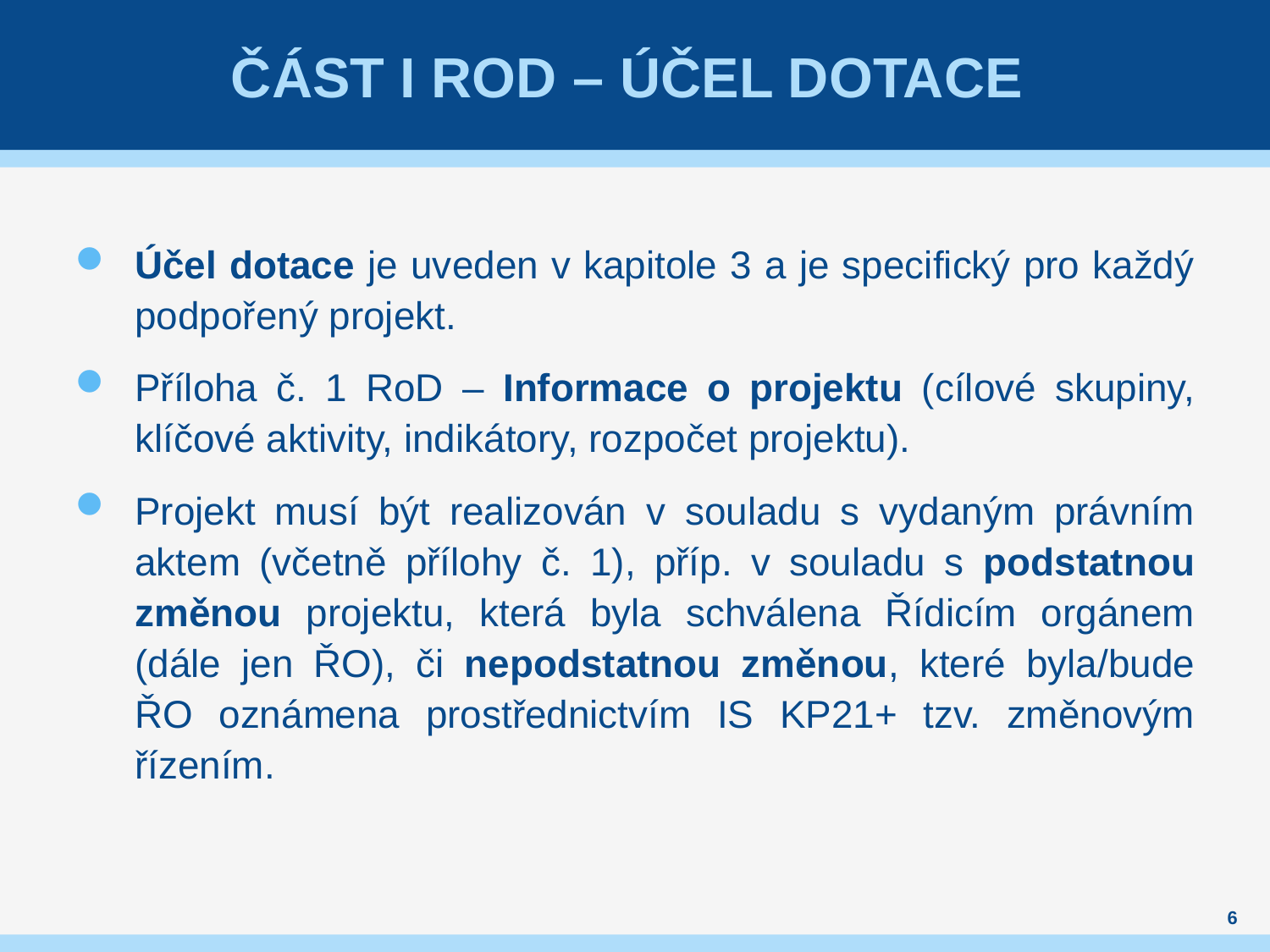

# Část I RoD – účel dotace
Účel dotace je uveden v kapitole 3 a je specifický pro každý podpořený projekt.
Příloha č. 1 RoD – Informace o projektu (cílové skupiny, klíčové aktivity, indikátory, rozpočet projektu).
Projekt musí být realizován v souladu s vydaným právním aktem (včetně přílohy č. 1), příp. v souladu s podstatnou změnou projektu, která byla schválena Řídicím orgánem (dále jen ŘO), či nepodstatnou změnou, které byla/bude ŘO oznámena prostřednictvím IS KP21+ tzv. změnovým řízením.
6